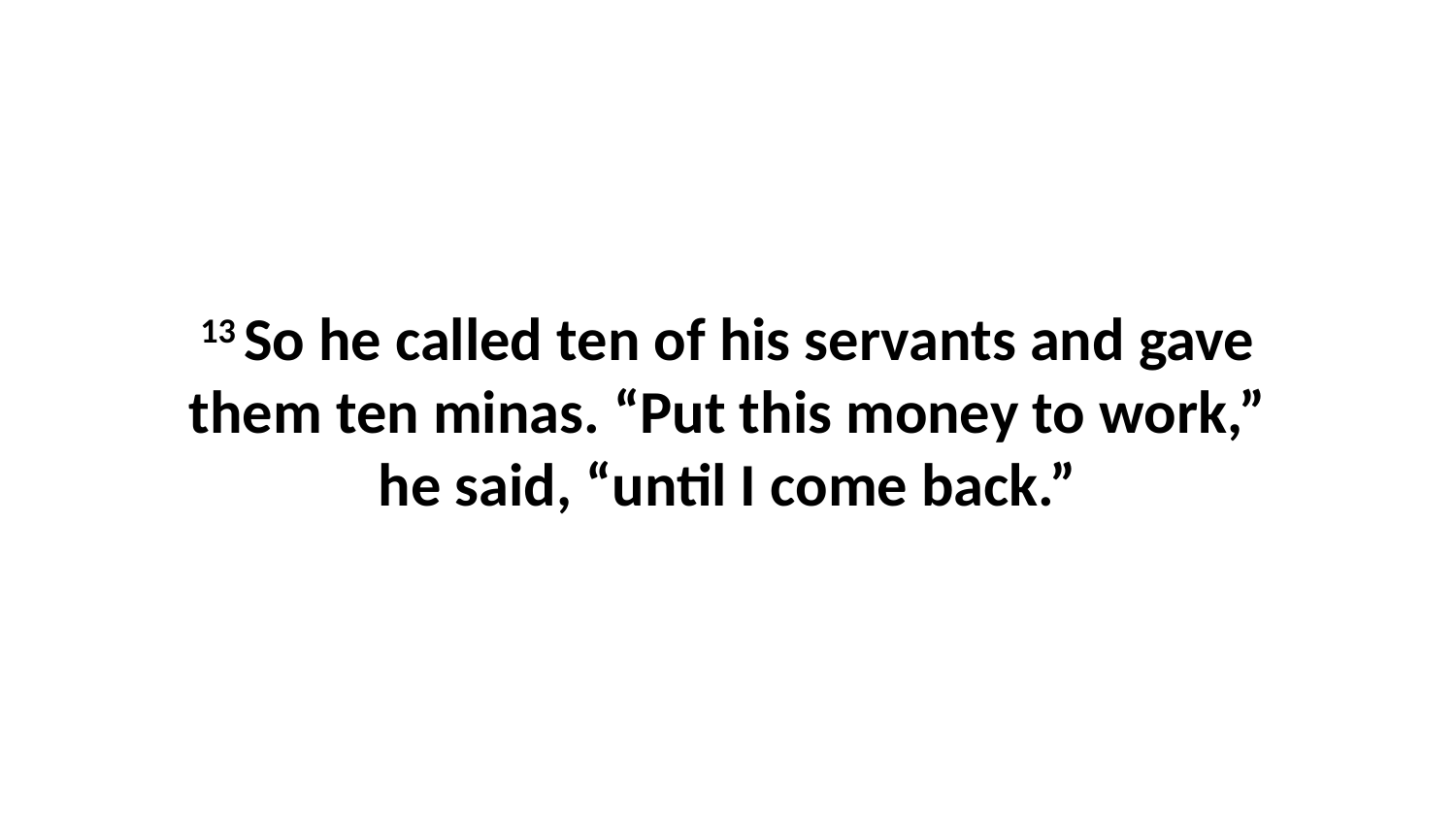

13 So he called ten of his servants and gave them ten minas. “Put this money to work,” he said, “until I come back.”